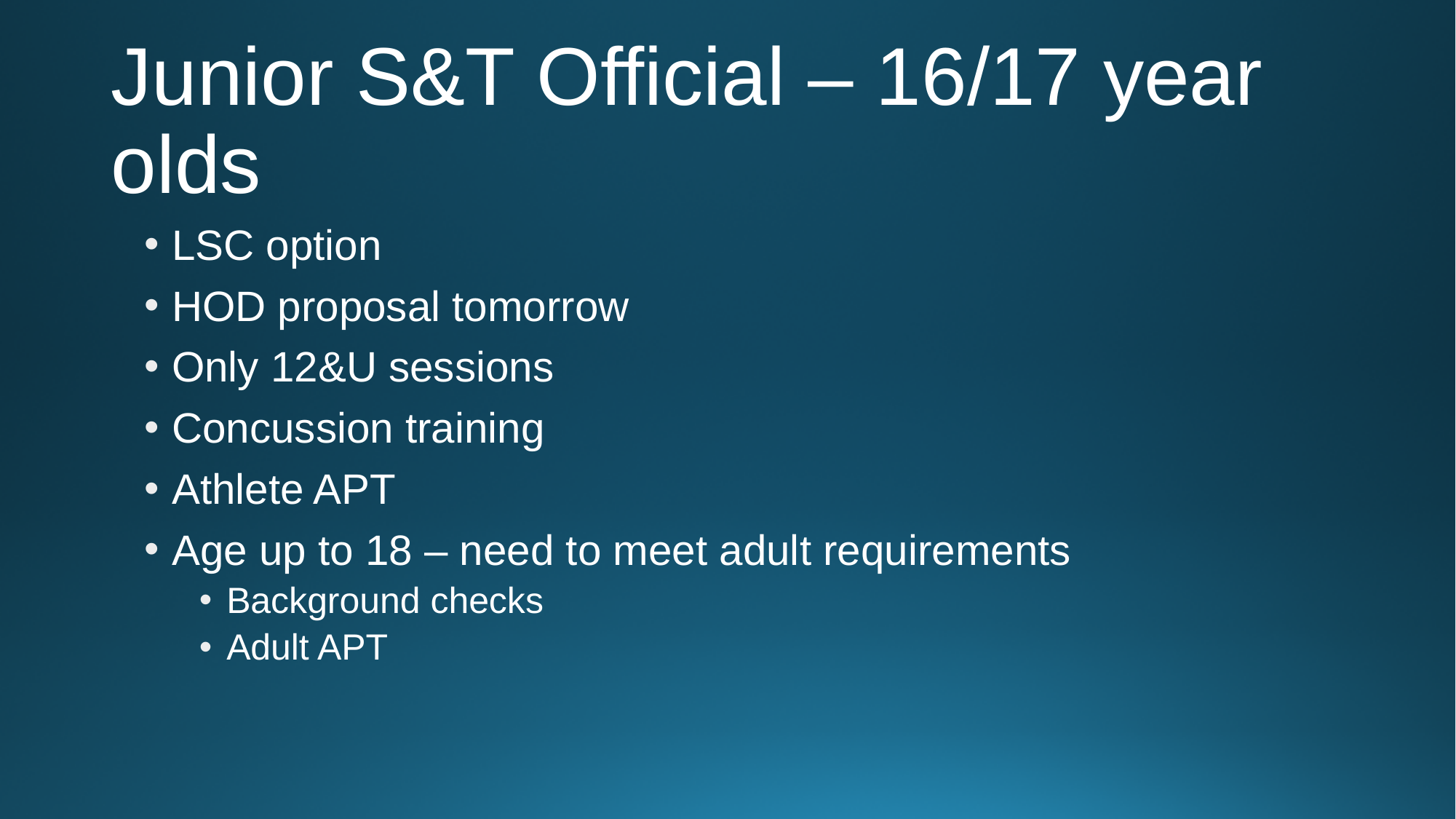

# Junior S&T Official – 16/17 year olds
LSC option
HOD proposal tomorrow
Only 12&U sessions
Concussion training
Athlete APT
Age up to 18 – need to meet adult requirements
Background checks
Adult APT